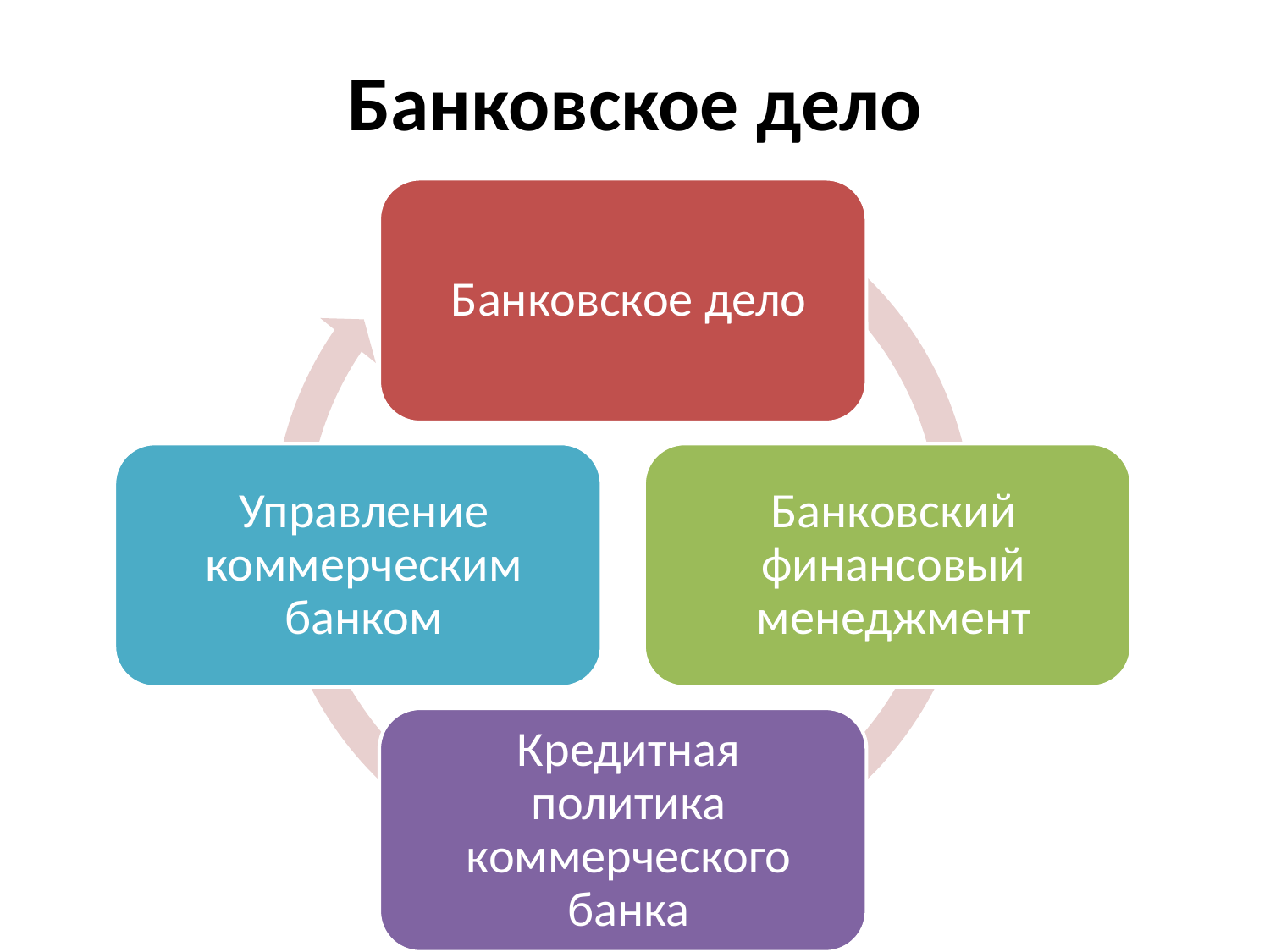

# Банковское дело
Банковское дело
Банковский финансовый менеджмент
Кредитная политика коммерческого банка
Управление коммерческим банком